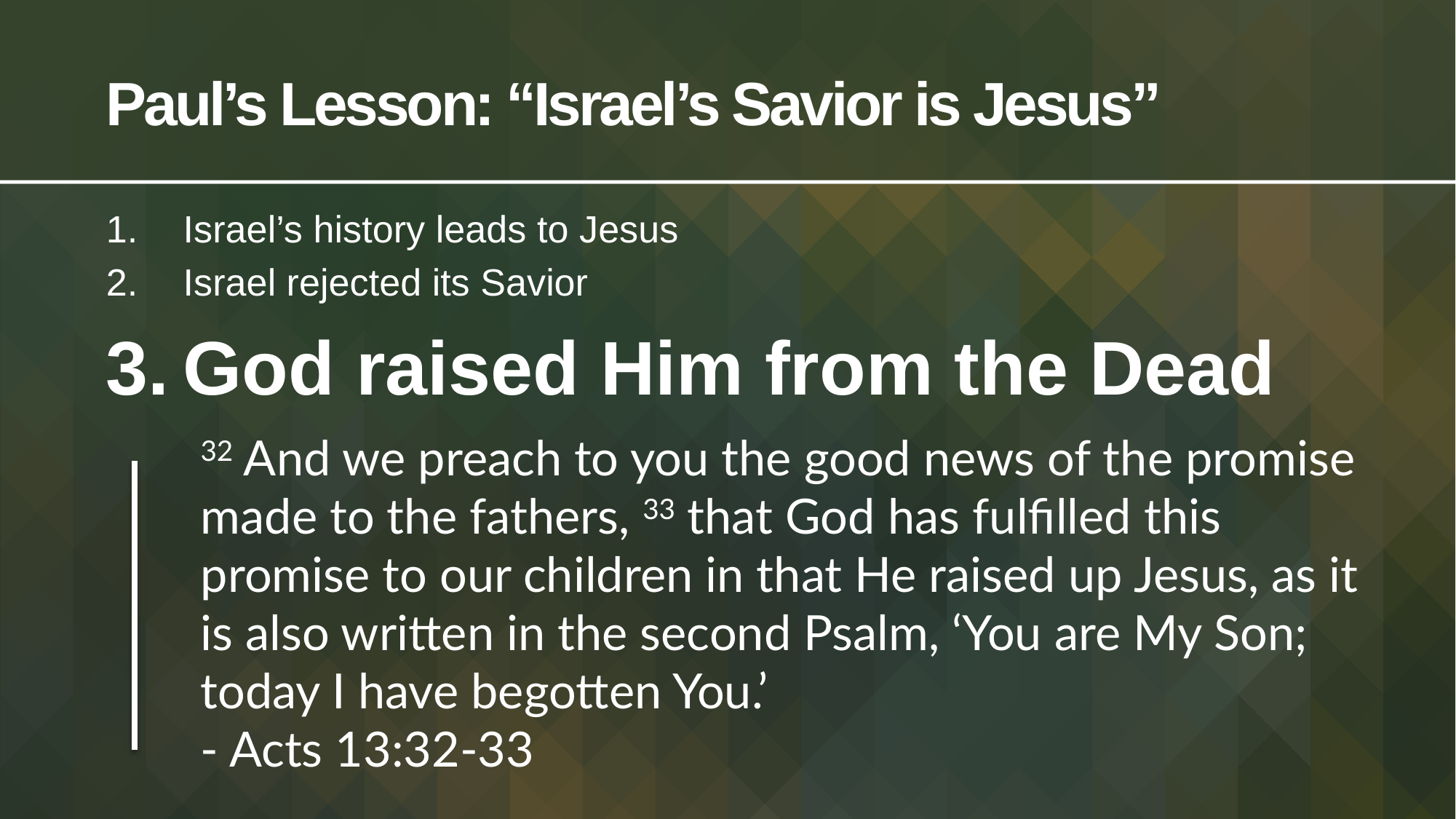

# Paul’s Lesson: “Israel’s Savior is Jesus”
Israel’s history leads to Jesus
Israel rejected its Savior
God raised Him from the Dead
32 And we preach to you the good news of the promise made to the fathers, 33 that God has fulfilled this promise to our children in that He raised up Jesus, as it is also written in the second Psalm, ‘You are My Son; today I have begotten You.’
- Acts 13:32-33